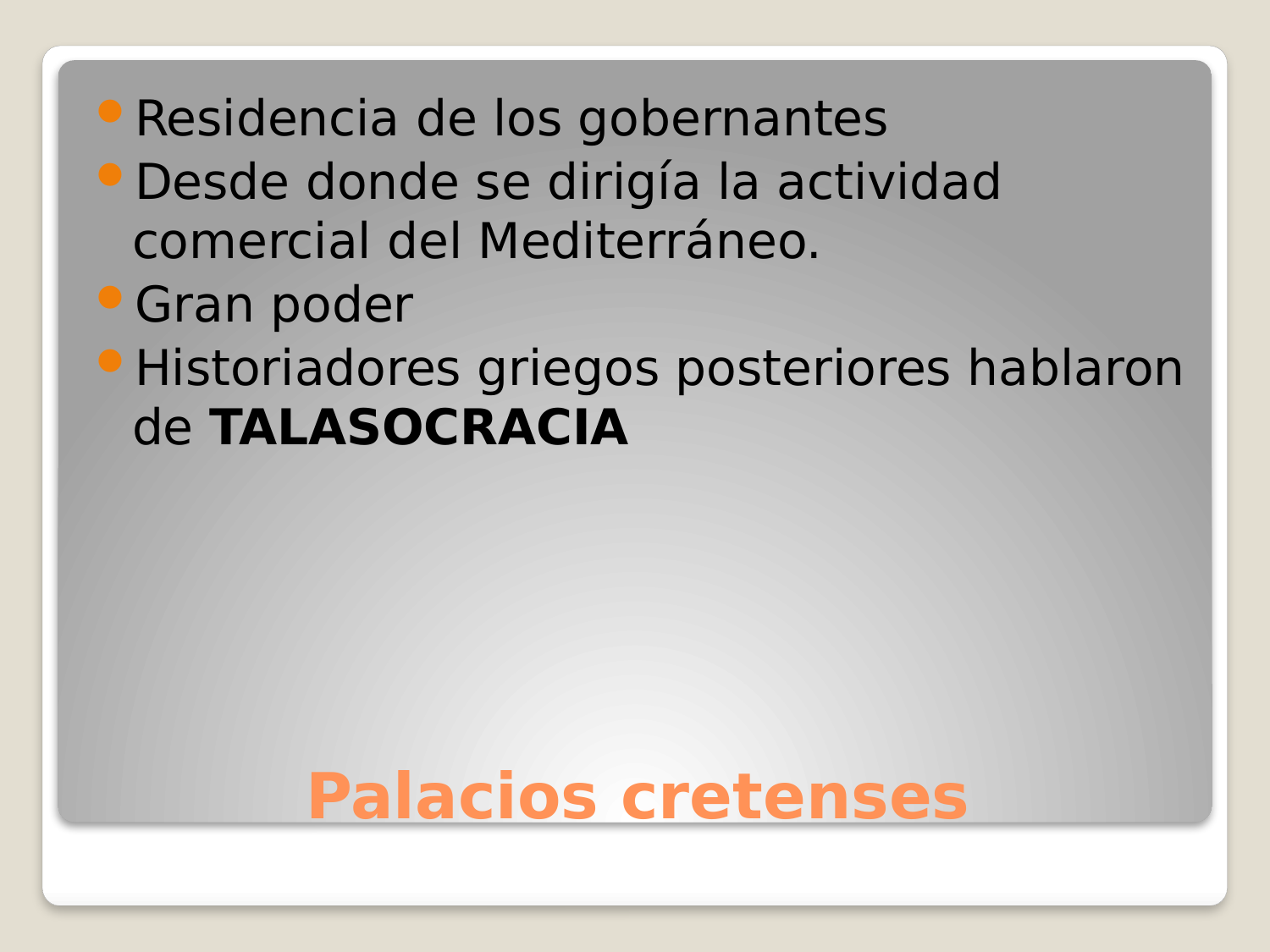

Residencia de los gobernantes
Desde donde se dirigía la actividad comercial del Mediterráneo.
Gran poder
Historiadores griegos posteriores hablaron de TALASOCRACIA
# Palacios cretenses